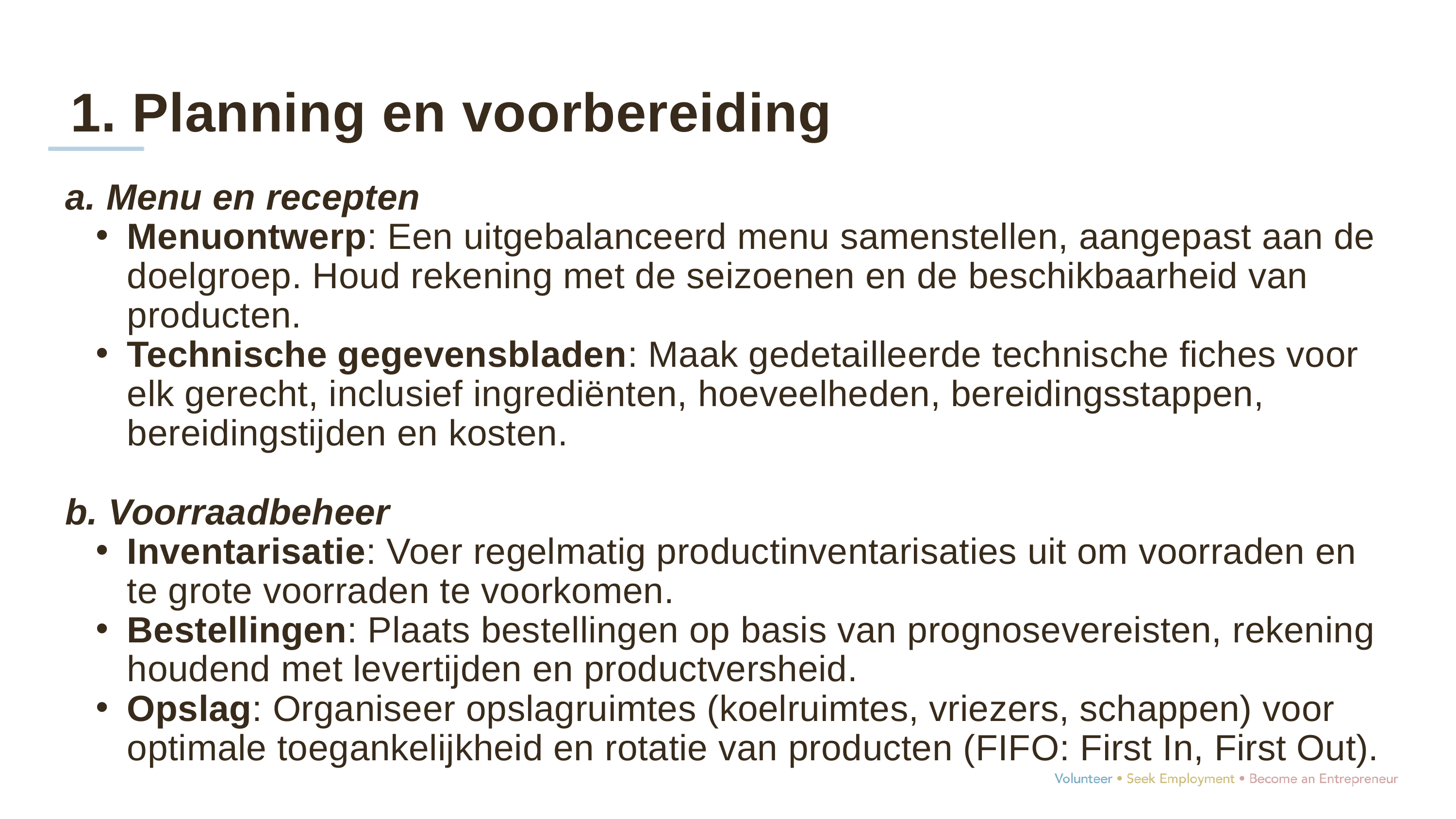

1. Planning en voorbereiding

a. Menu en recepten
Menuontwerp: Een uitgebalanceerd menu samenstellen, aangepast aan de doelgroep. Houd rekening met de seizoenen en de beschikbaarheid van producten.
Technische gegevensbladen: Maak gedetailleerde technische fiches voor elk gerecht, inclusief ingrediënten, hoeveelheden, bereidingsstappen, bereidingstijden en kosten.

b. Voorraadbeheer
Inventarisatie: Voer regelmatig productinventarisaties uit om voorraden en te grote voorraden te voorkomen.
Bestellingen: Plaats bestellingen op basis van prognosevereisten, rekening houdend met levertijden en productversheid.
Opslag: Organiseer opslagruimtes (koelruimtes, vriezers, schappen) voor optimale toegankelijkheid en rotatie van producten (FIFO: First In, First Out).